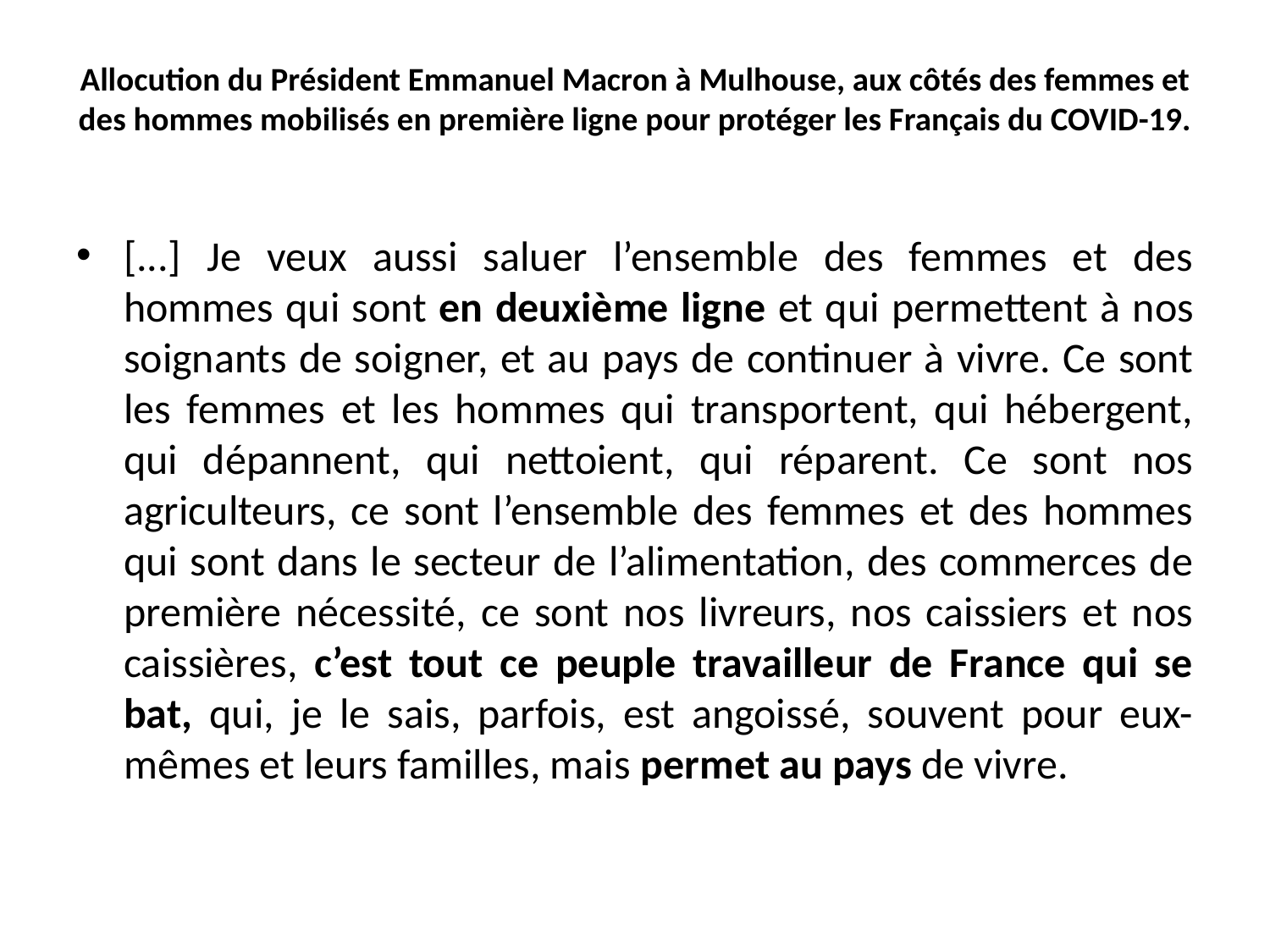

# Allocution du Président Emmanuel Macron à Mulhouse, aux côtés des femmes et des hommes mobilisés en première ligne pour protéger les Français du COVID-19.
[...] Je veux aussi saluer l’ensemble des femmes et des hommes qui sont en deuxième ligne et qui permettent à nos soignants de soigner, et au pays de continuer à vivre. Ce sont les femmes et les hommes qui transportent, qui hébergent, qui dépannent, qui nettoient, qui réparent. Ce sont nos agriculteurs, ce sont l’ensemble des femmes et des hommes qui sont dans le secteur de l’alimentation, des commerces de première nécessité, ce sont nos livreurs, nos caissiers et nos caissières, c’est tout ce peuple travailleur de France qui se bat, qui, je le sais, parfois, est angoissé, souvent pour eux-mêmes et leurs familles, mais permet au pays de vivre.